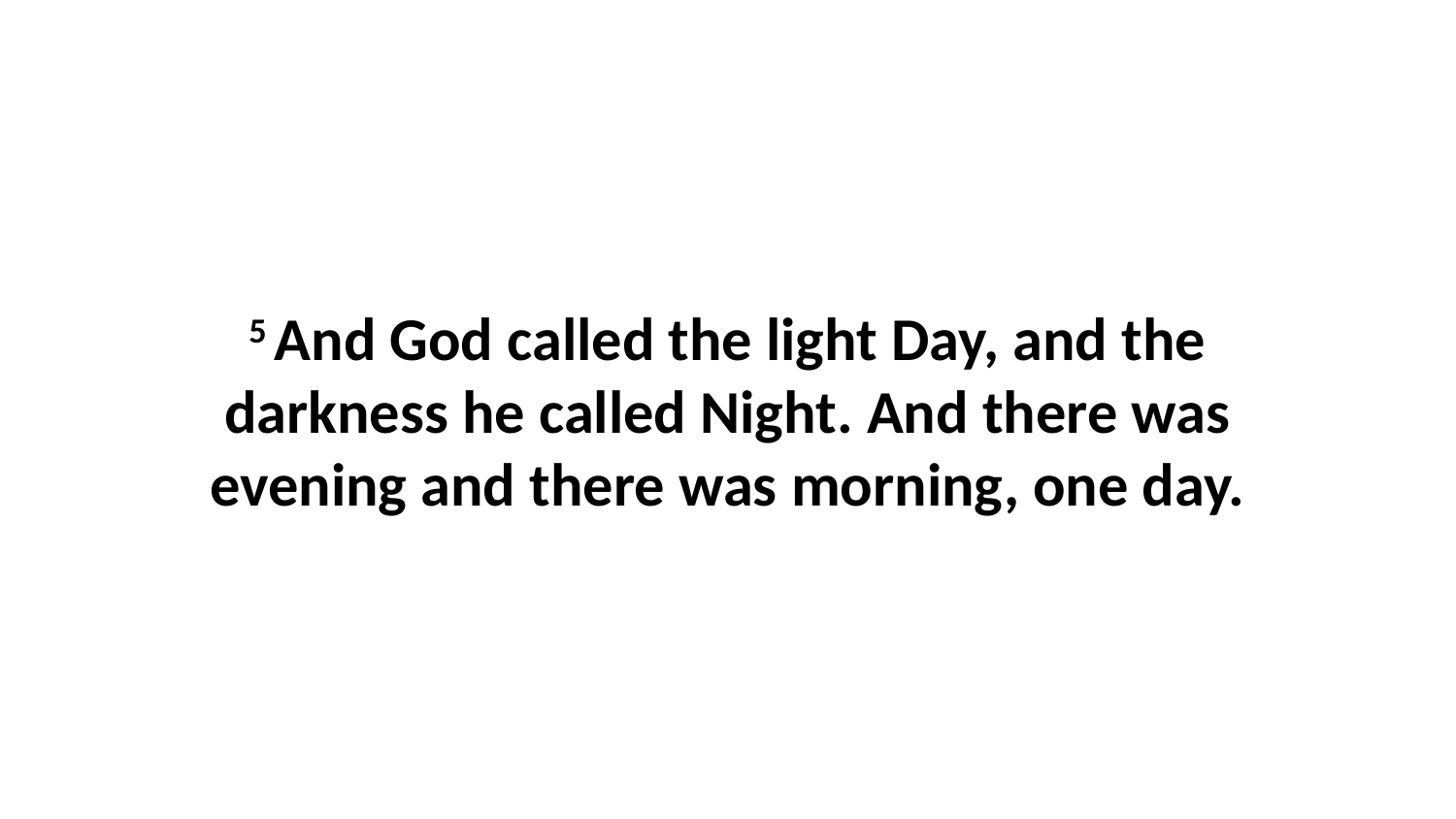

5 And God called the light Day, and the darkness he called Night. And there was evening and there was morning, one day.